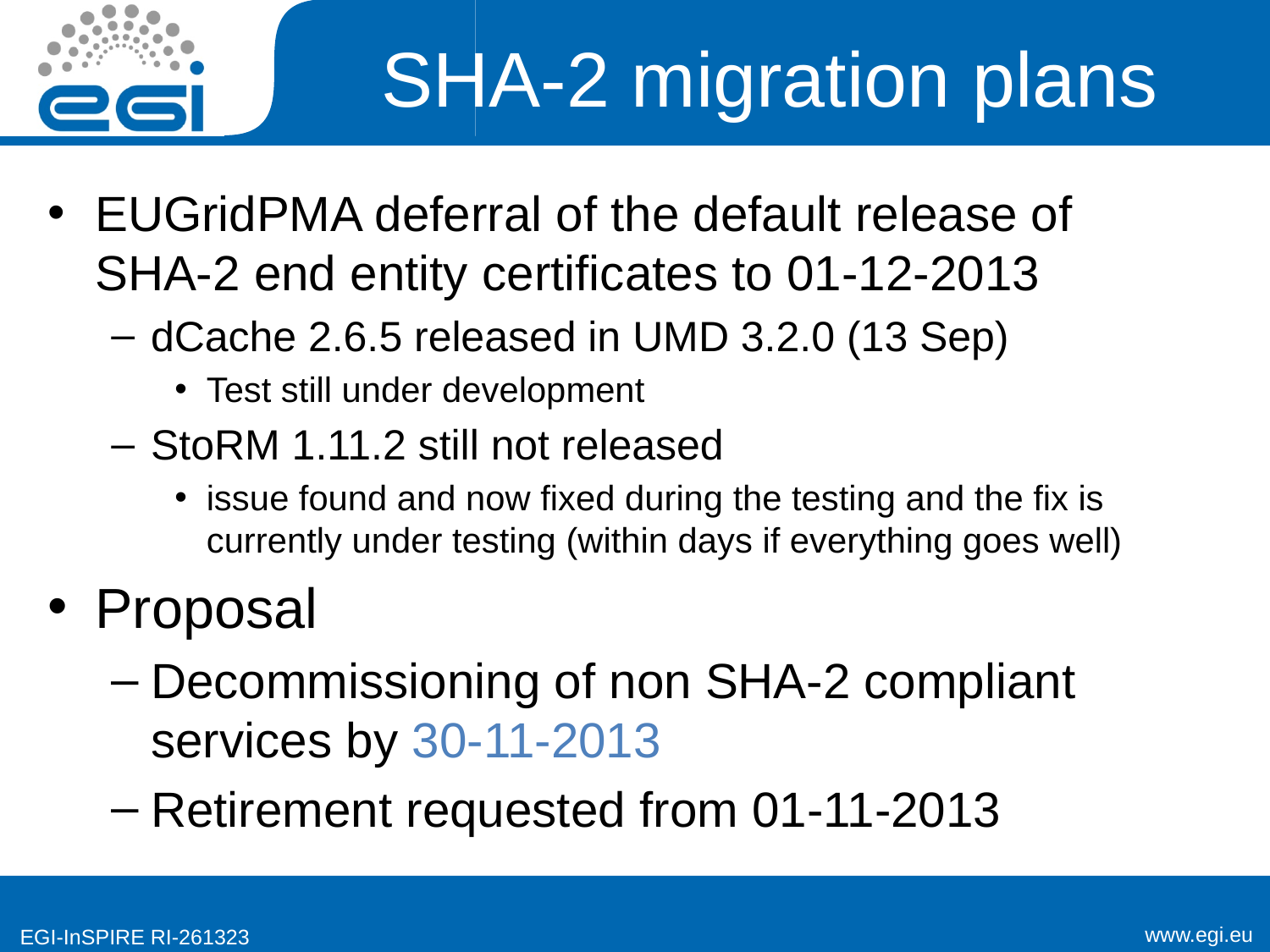

# SHA-2 migration plans
EUGridPMA deferral of the default release of SHA-2 end entity certificates to 01-12-2013
dCache 2.6.5 released in UMD 3.2.0 (13 Sep)
Test still under development
StoRM 1.11.2 still not released
issue found and now fixed during the testing and the fix is currently under testing (within days if everything goes well)
Proposal
Decommissioning of non SHA-2 compliant services by 30-11-2013
Retirement requested from 01-11-2013